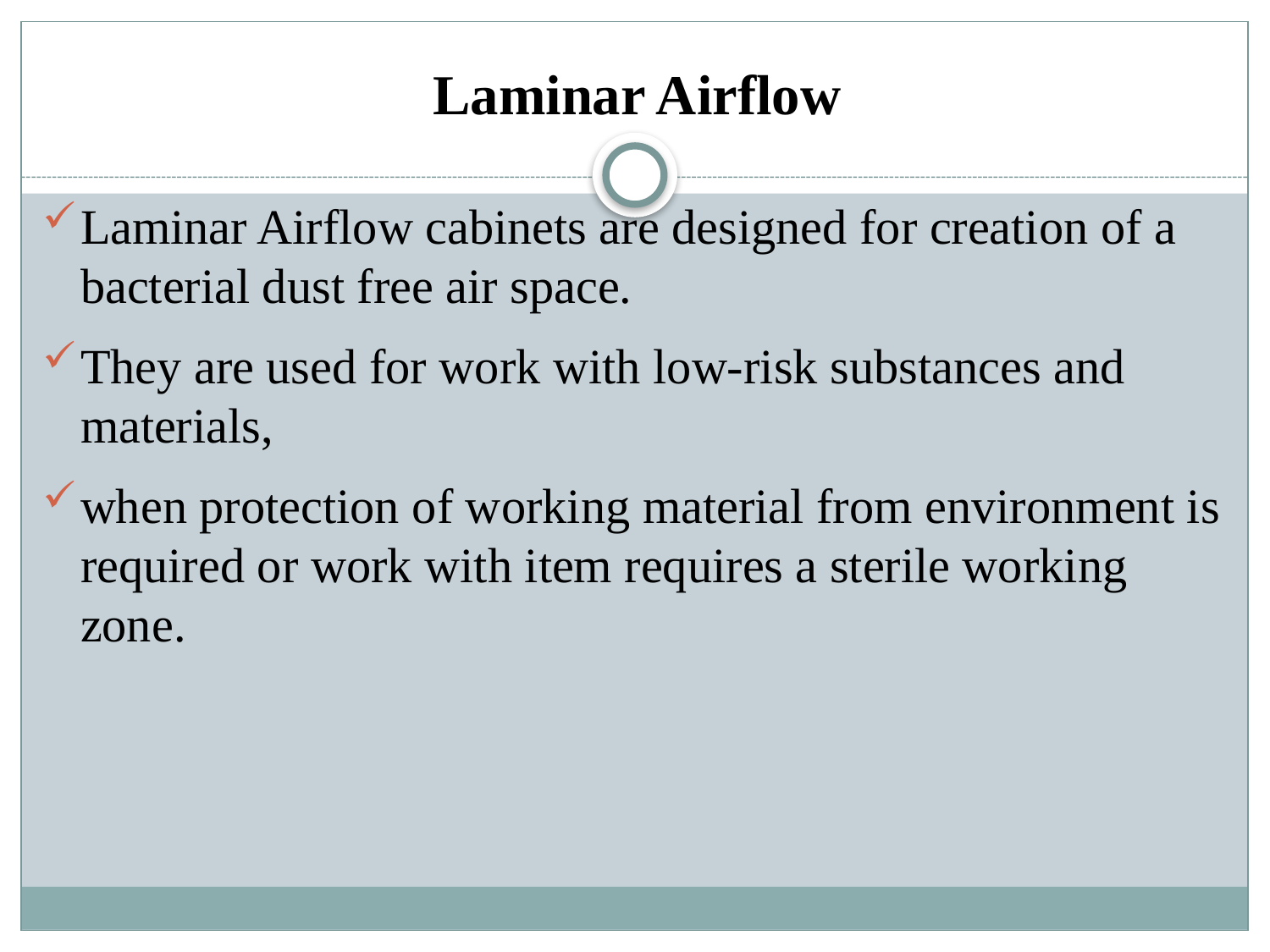

# Laminar Airflow
Laminar Airflow cabinets are designed for creation of a bacterial dust free air space.
They are used for work with low-risk substances and materials,
when protection of working material from environment is required or work with item requires a sterile working zone.